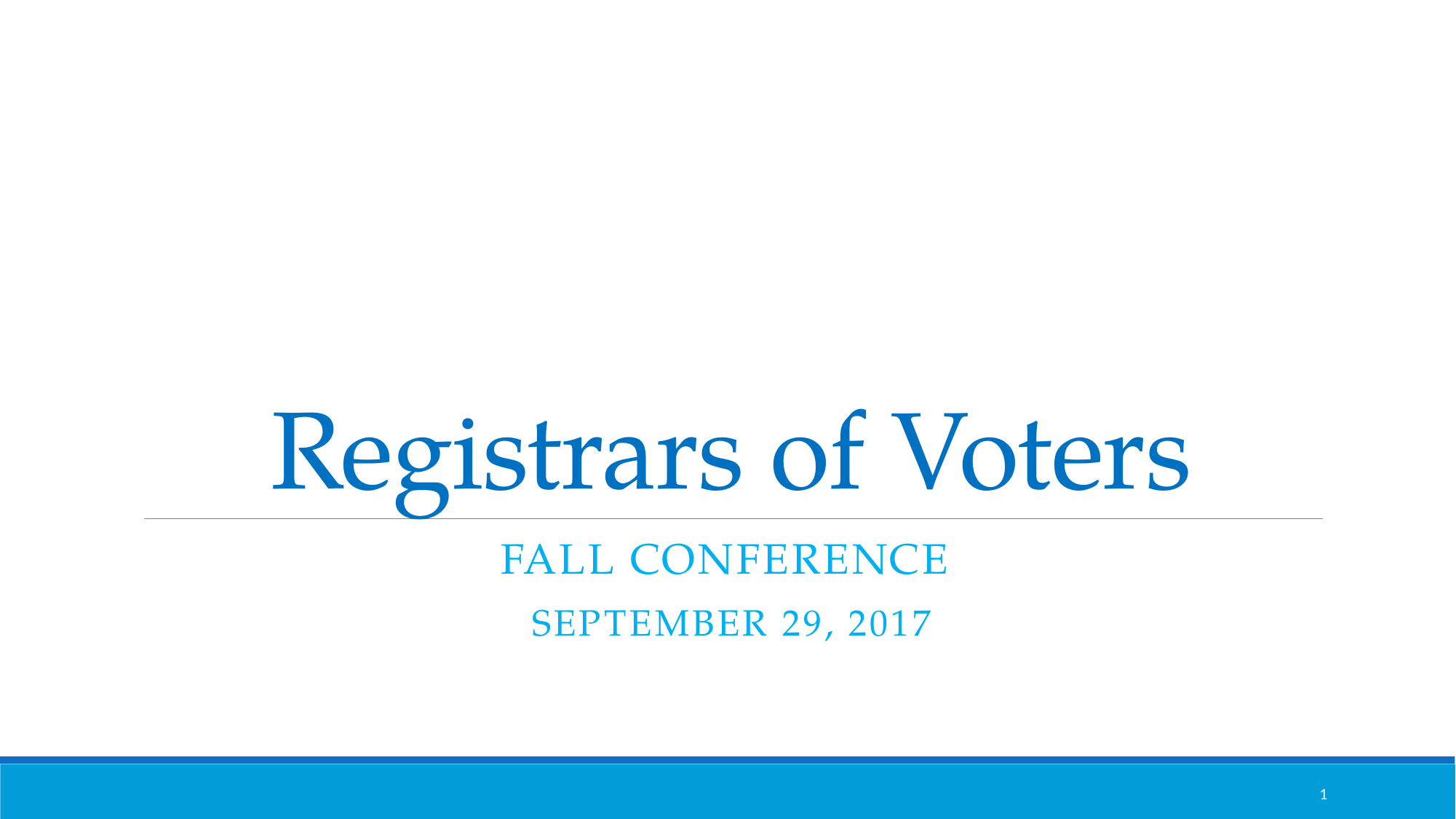

# Registrars of Voters
Fall Conference
September 29, 2017
1